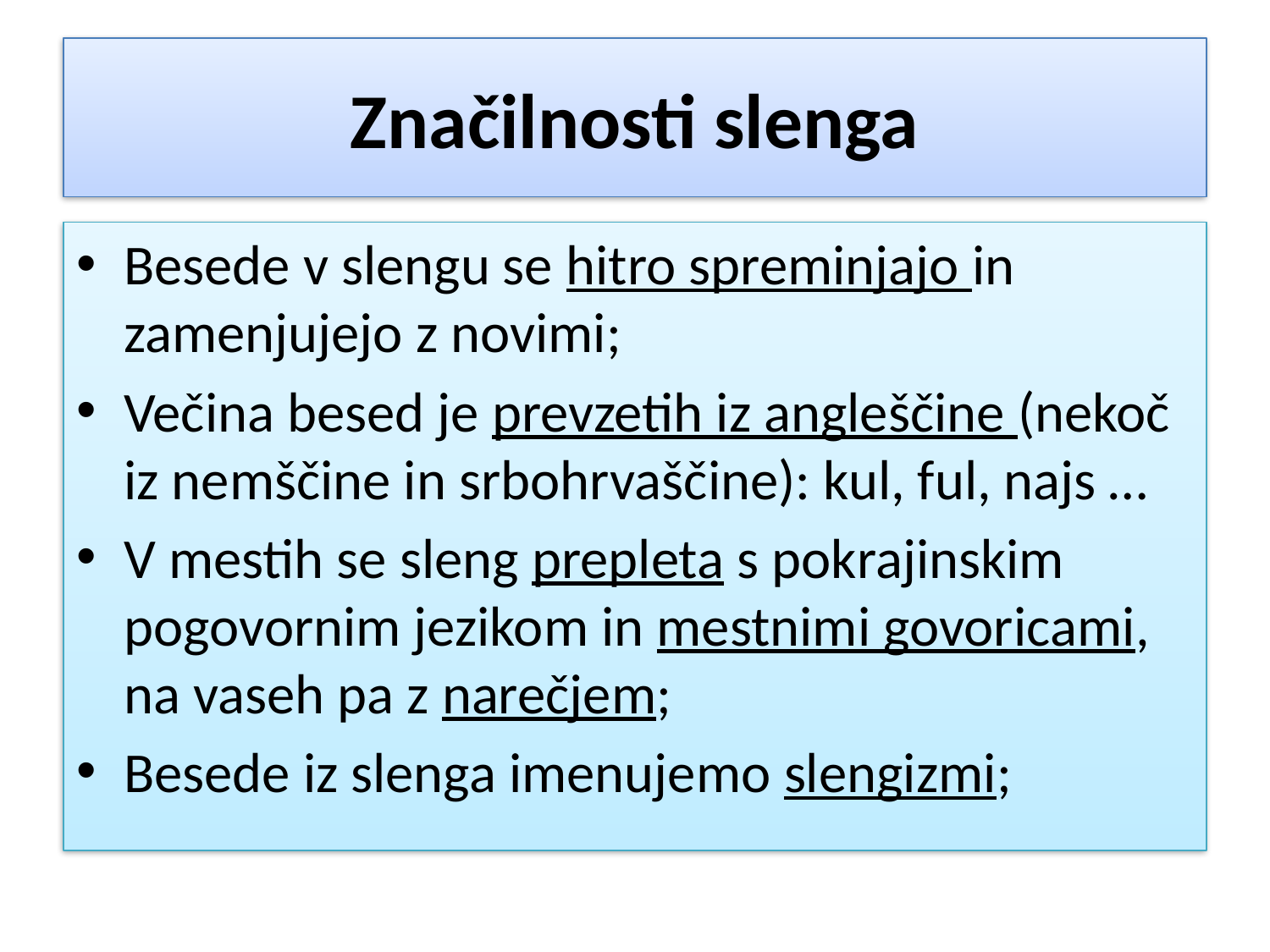

# Značilnosti slenga
Besede v slengu se hitro spreminjajo in zamenjujejo z novimi;
Večina besed je prevzetih iz angleščine (nekoč iz nemščine in srbohrvaščine): kul, ful, najs …
V mestih se sleng prepleta s pokrajinskim pogovornim jezikom in mestnimi govoricami, na vaseh pa z narečjem;
Besede iz slenga imenujemo slengizmi;